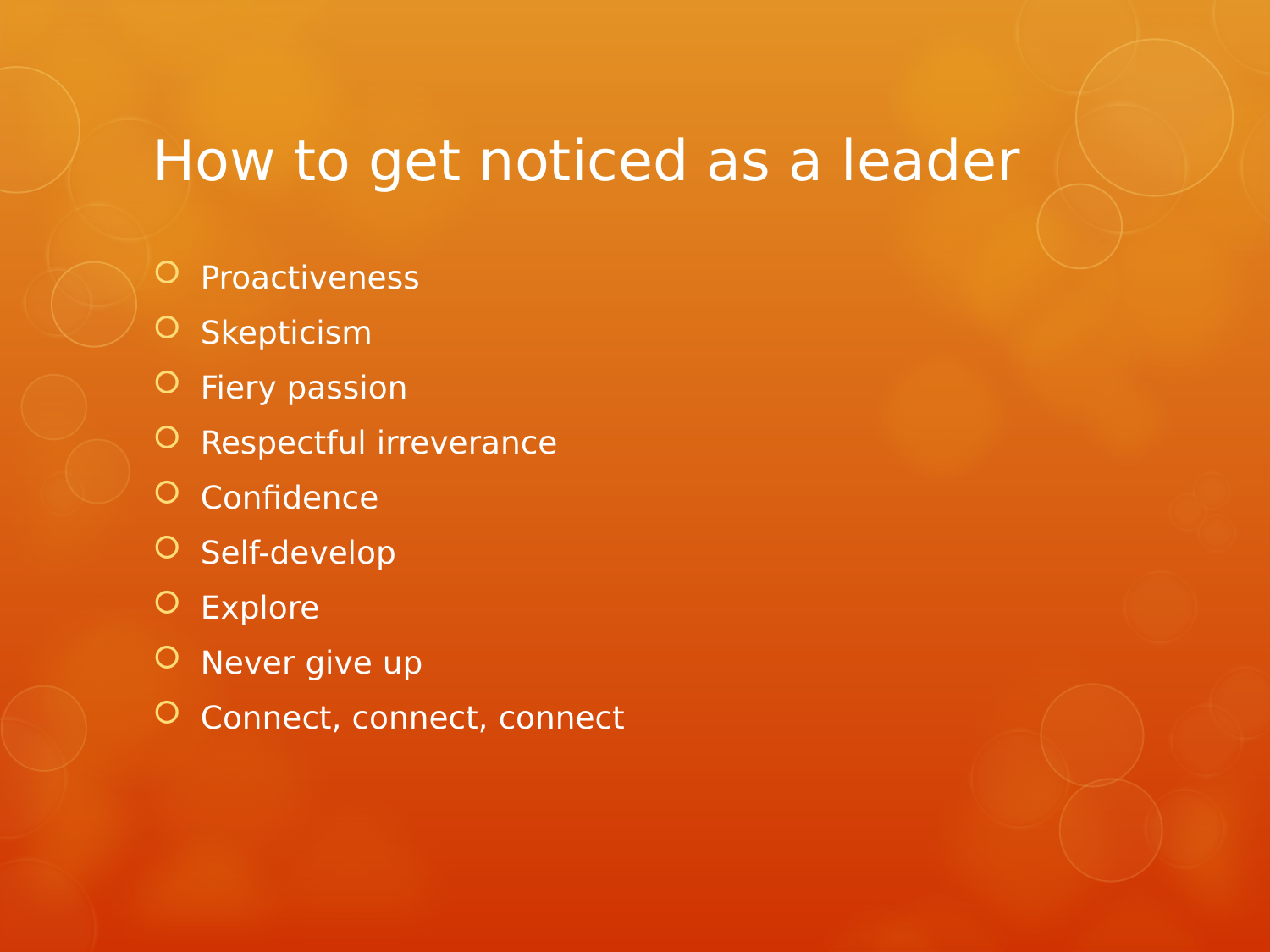

# How to get noticed as a leader
Proactiveness
Skepticism
Fiery passion
Respectful irreverance
Confidence
Self-develop
Explore
Never give up
Connect, connect, connect